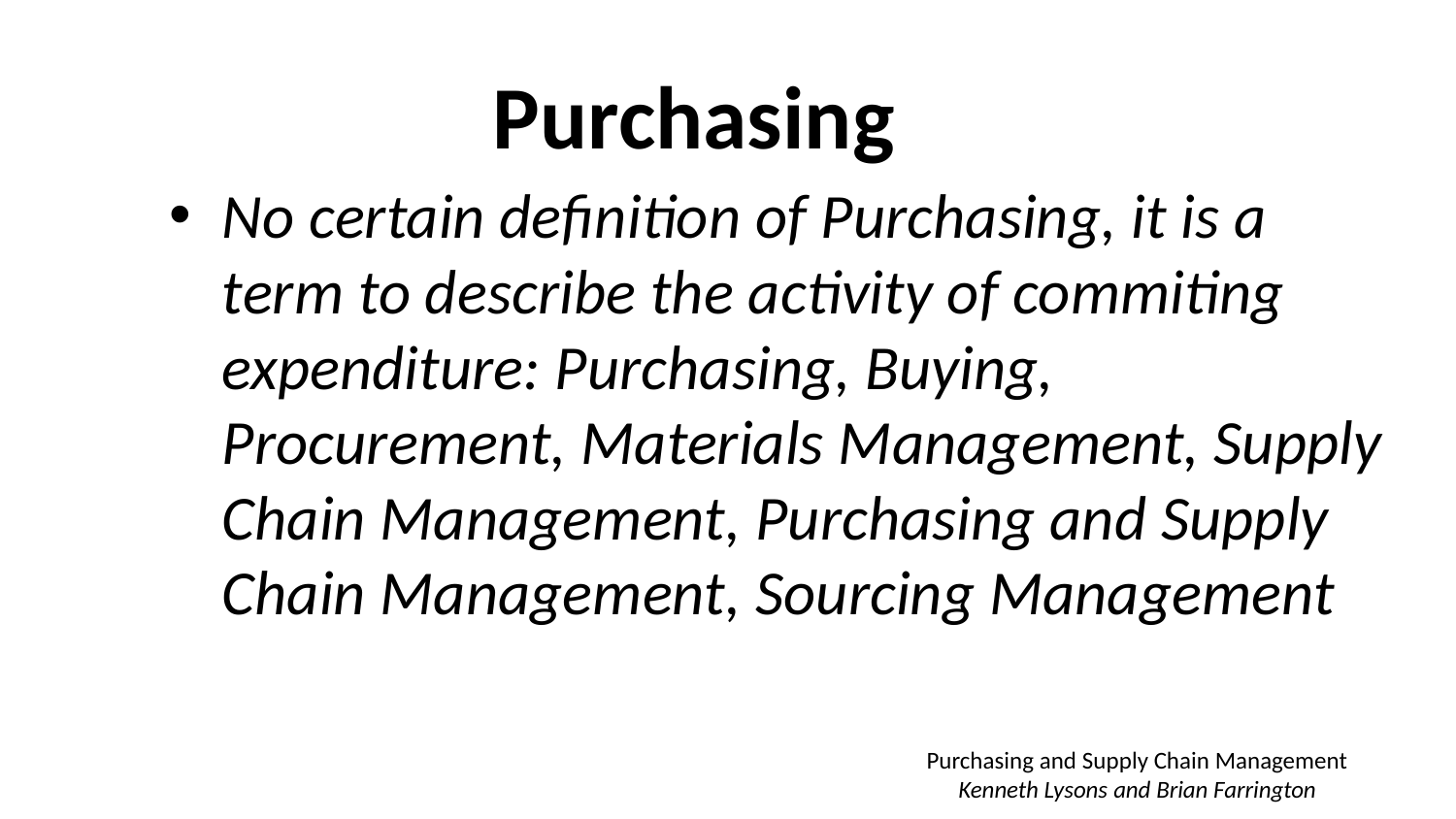

# Purchasing
No certain definition of Purchasing, it is a term to describe the activity of commiting expenditure: Purchasing, Buying, Procurement, Materials Management, Supply Chain Management, Purchasing and Supply Chain Management, Sourcing Management
Purchasing and Supply Chain Management
Kenneth Lysons and Brian Farrington